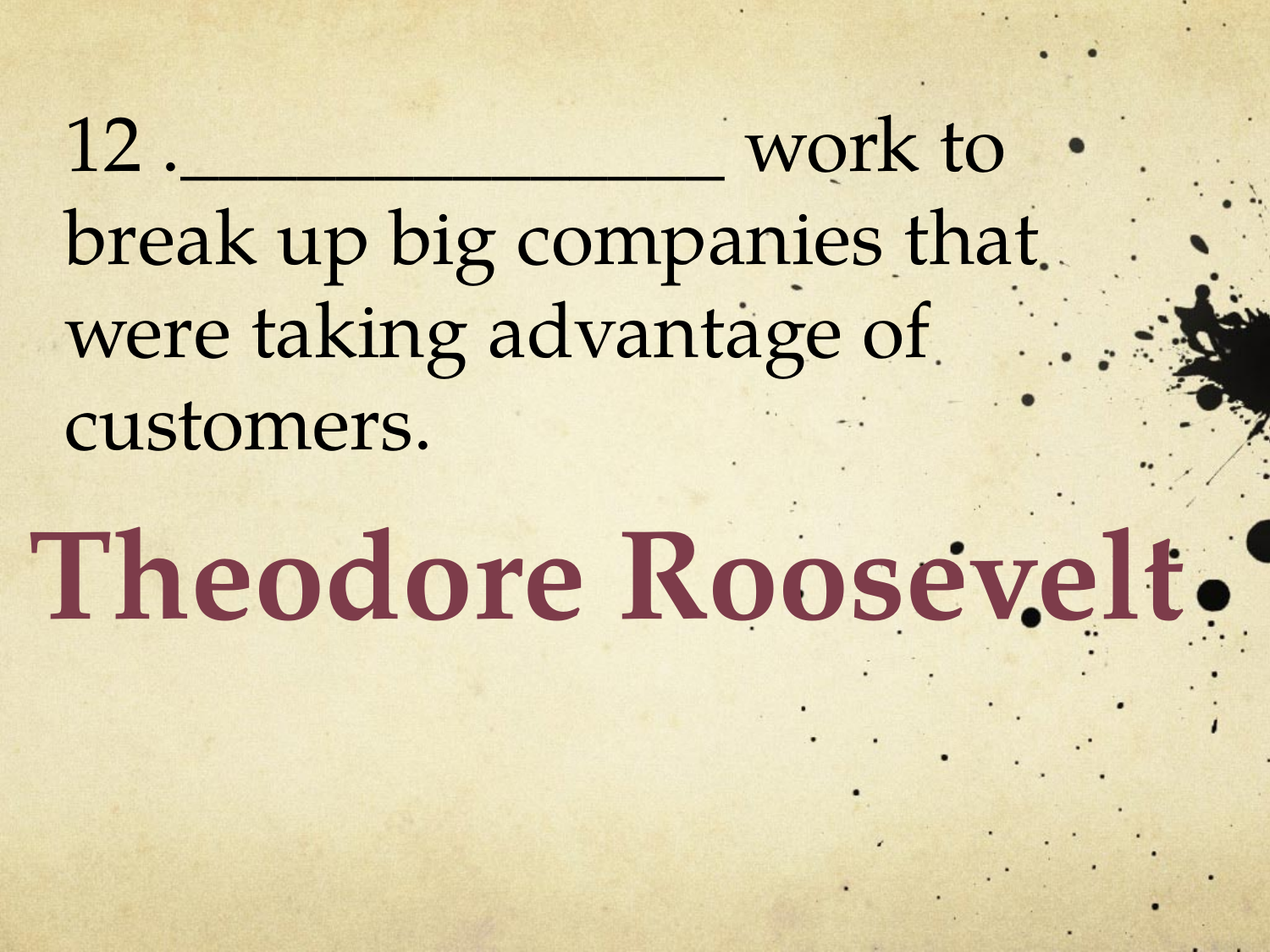

12 .______________ work to break up big companies that were taking advantage of customers.
Theodore Roosevelt